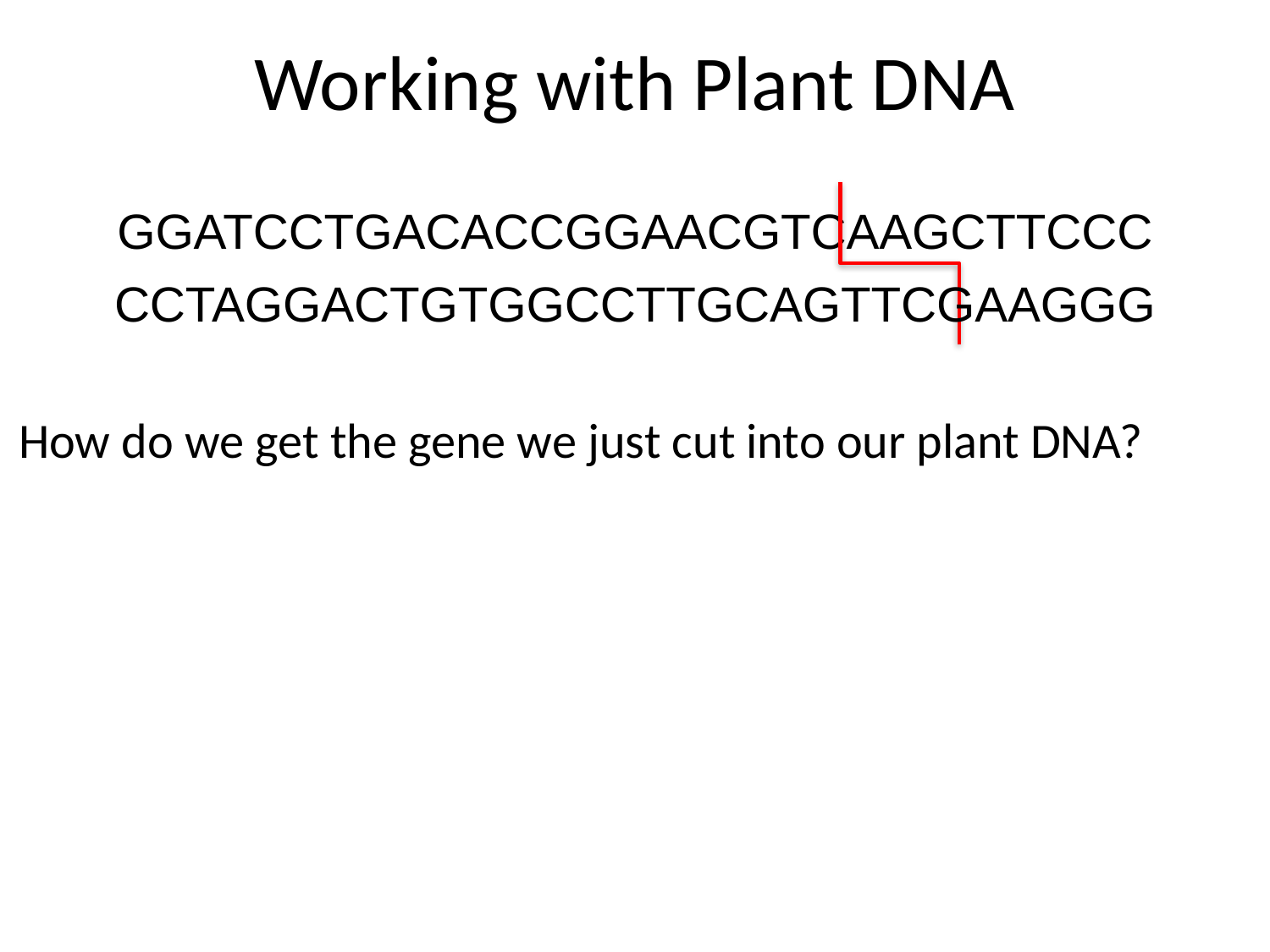

Working with Plant DNA
GGATCCTGACACCGGAACGTCAAGCTTCCC
CCTAGGACTGTGGCCTTGCAGTTCGAAGGG
How do we get the gene we just cut into our plant DNA?